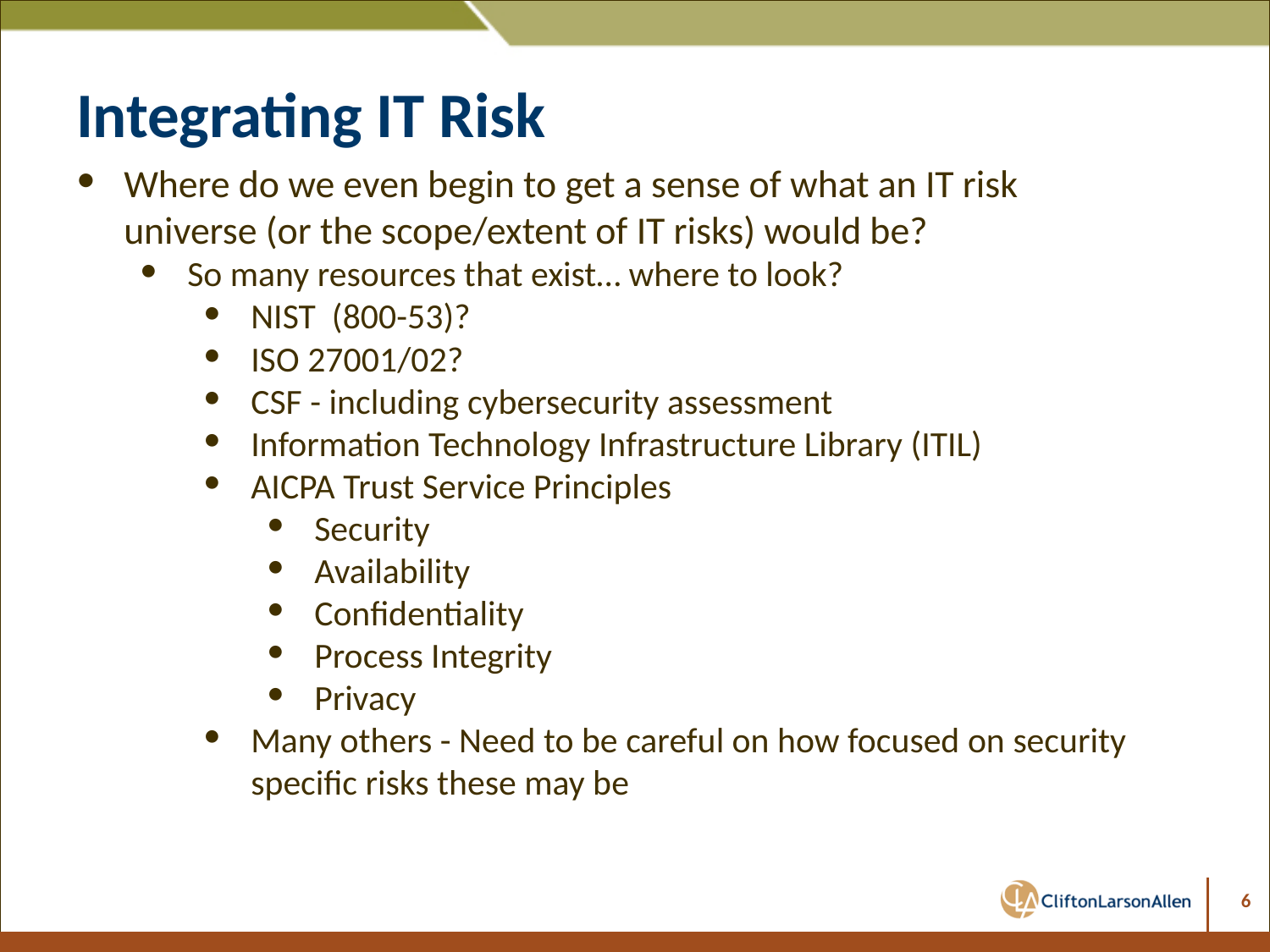

Integrating IT Risk
Where do we even begin to get a sense of what an IT risk universe (or the scope/extent of IT risks) would be?
So many resources that exist… where to look?
NIST  (800-53)?
ISO 27001/02?
CSF - including cybersecurity assessment
Information Technology Infrastructure Library (ITIL)
AICPA Trust Service Principles
Security
Availability
Confidentiality
Process Integrity
Privacy
Many others - Need to be careful on how focused on security specific risks these may be

6